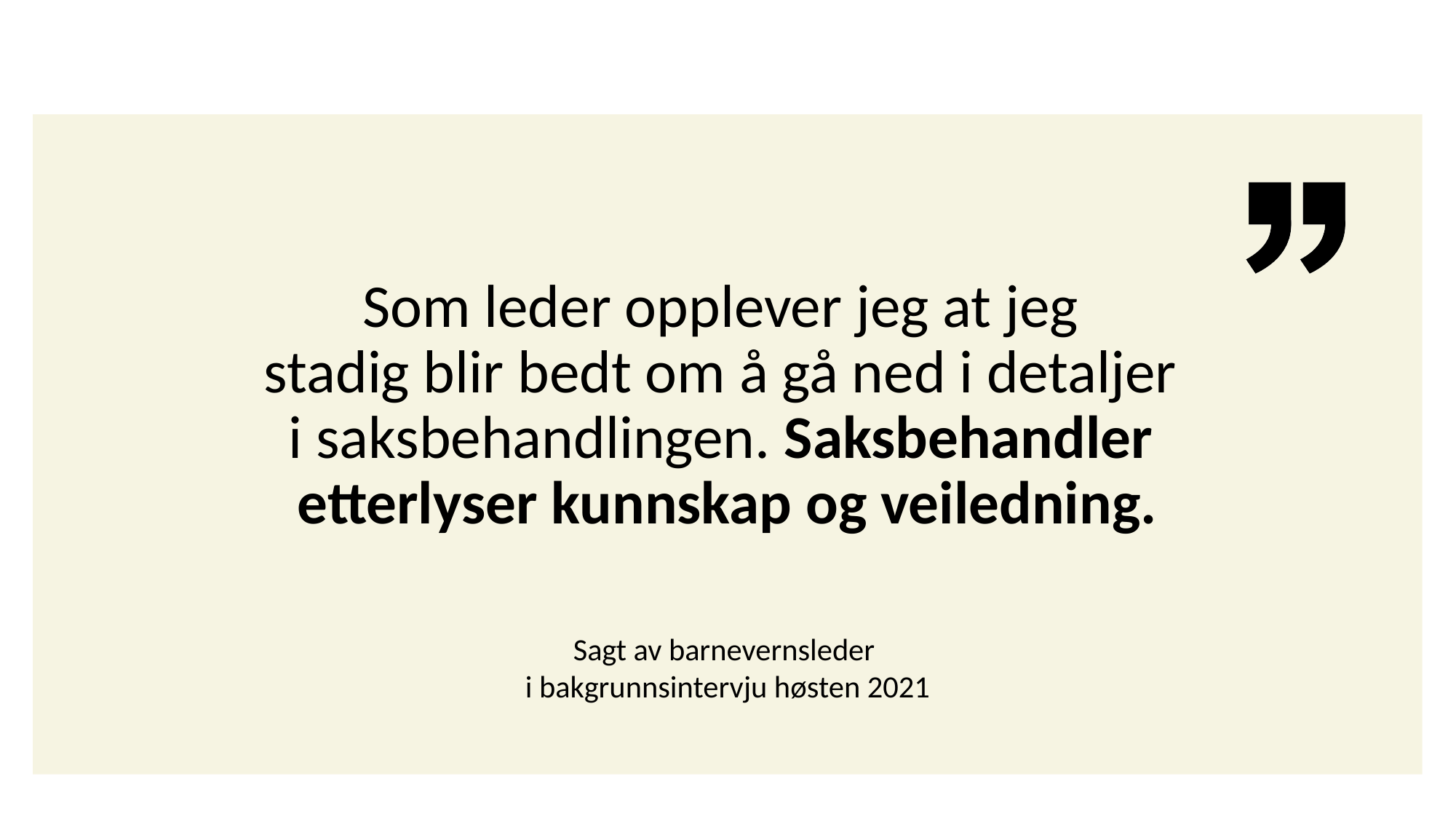

# Som leder opplever jeg at jeg stadig blir bedt om å gå ned i detaljer i saksbehandlingen. Saksbehandler etterlyser kunnskap og veiledning.
Sagt av barnevernsleder
i bakgrunnsintervju høsten 2021